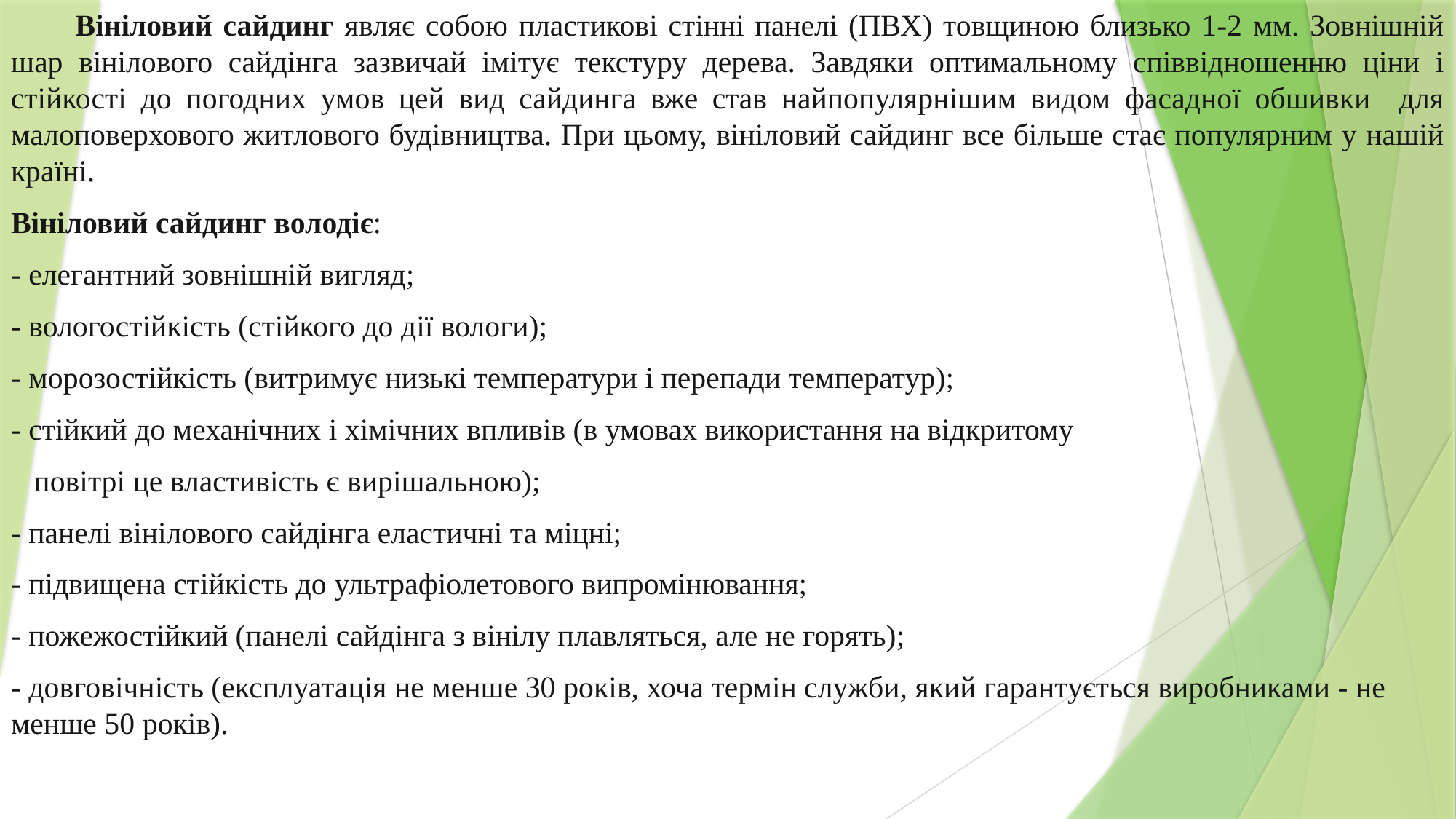

Вініловий сайдинг являє собою пластикові стінні панелі (ПВХ) товщиною близько 1-2 мм. Зовнішній шар вінілового сайдінга зазвичай імітує текстуру дерева. Завдяки оптимальному співвідношенню ціни і стійкості до погодних умов цей вид сайдинга вже став найпопулярнішим видом фасадної обшивки  для малоповерхового житлового будівництва. При цьому, вініловий сайдинг все більше стає популярним у нашій країні.
Вініловий сайдинг володіє:
- елегантний зовнішній вигляд;
- вологостійкість (стійкого до дії вологи);
- морозостійкість (витримує низькі температури і перепади температур);
- стійкий до механічних і хімічних впливів (в умовах використання на відкритому
   повітрі це властивість є вирішальною);
- панелі вінілового сайдінга еластичні та міцні;
- підвищена стійкість до ультрафіолетового випромінювання;
- пожежостійкий (панелі сайдінга з вінілу плавляться, але не горять);
- довговічність (експлуатація не менше 30 років, хоча термін служби, який гарантується виробниками - не менше 50 років).